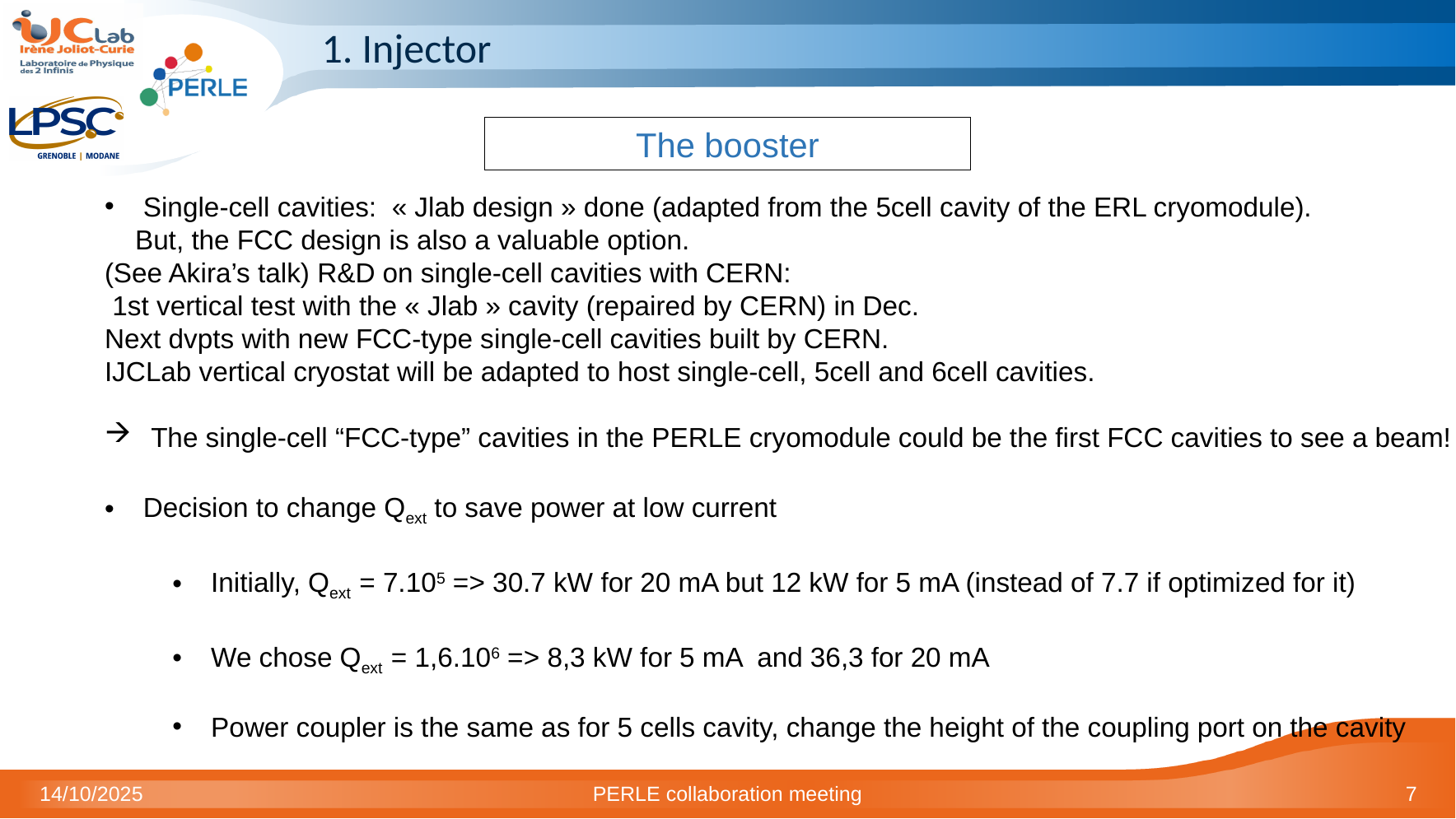

# 1. Injector

The booster
Single-cell cavities:  « Jlab design » done (adapted from the 5cell cavity of the ERL cryomodule).
    But, the FCC design is also a valuable option.
(See Akira’s talk) R&D on single-cell cavities with CERN:
 1st vertical test with the « Jlab » cavity (repaired by CERN) in Dec.
Next dvpts with new FCC-type single-cell cavities built by CERN.
IJCLab vertical cryostat will be adapted to host single-cell, 5cell and 6cell cavities.

The single-cell “FCC-type” cavities in the PERLE cryomodule could be the first FCC cavities to see a beam!
Decision to change Qext to save power at low current
Initially, Qext  = 7.105 => 30.7 kW for 20 mA but 12 kW for 5 mA (instead of 7.7 if optimized for it)
We chose Qext  = 1,6.106 => 8,3 kW for 5 mA  and 36,3 for 20 mA
Power coupler is the same as for 5 cells cavity, change the height of the coupling port on the cavity
14/10/2025
PERLE collaboration meeting
7